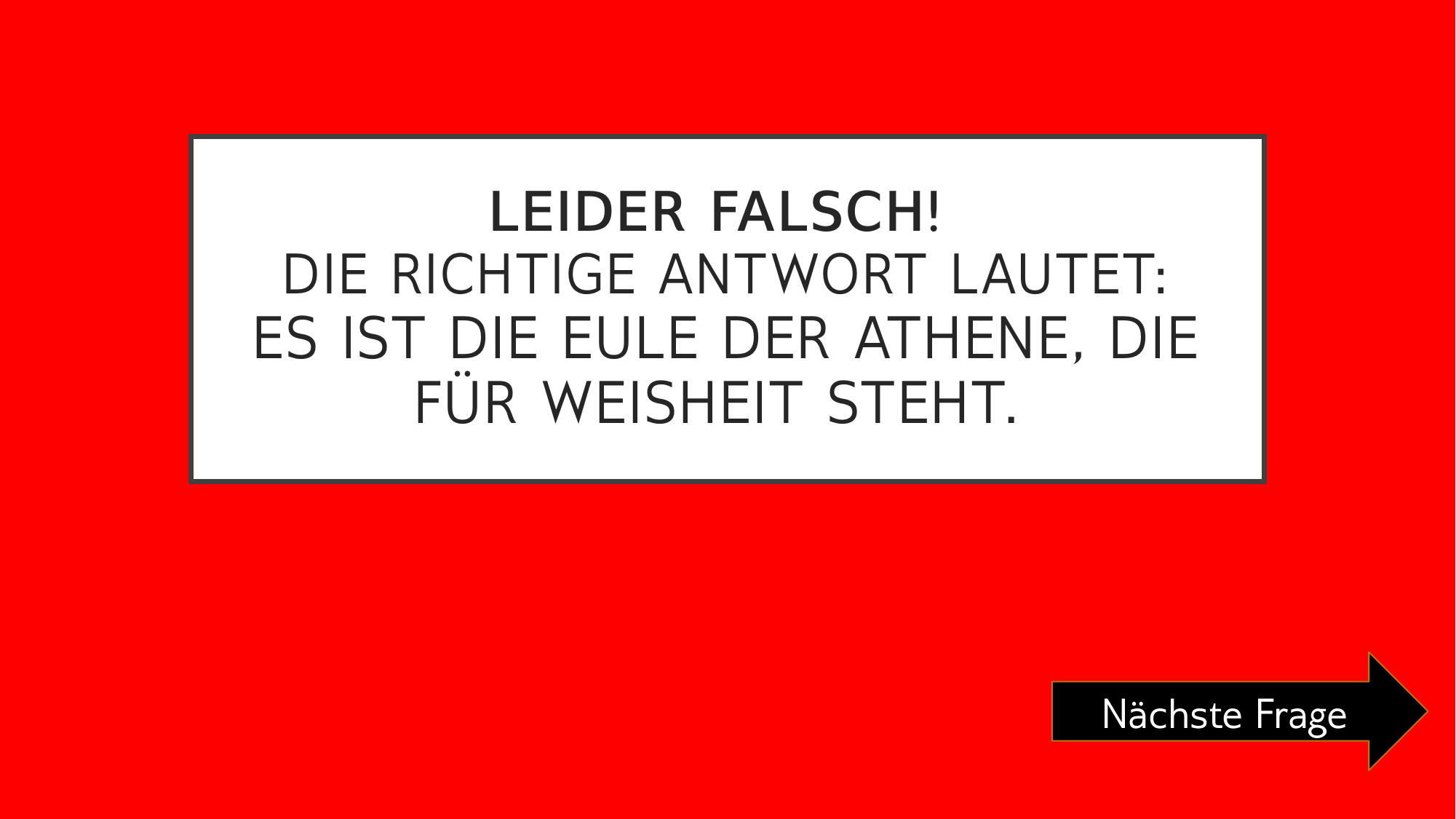

# Leider Falsch! Die richtige Antwort Lautet: Es ist die Eule der Athene, die für Weisheit steht.
Nächste Frage